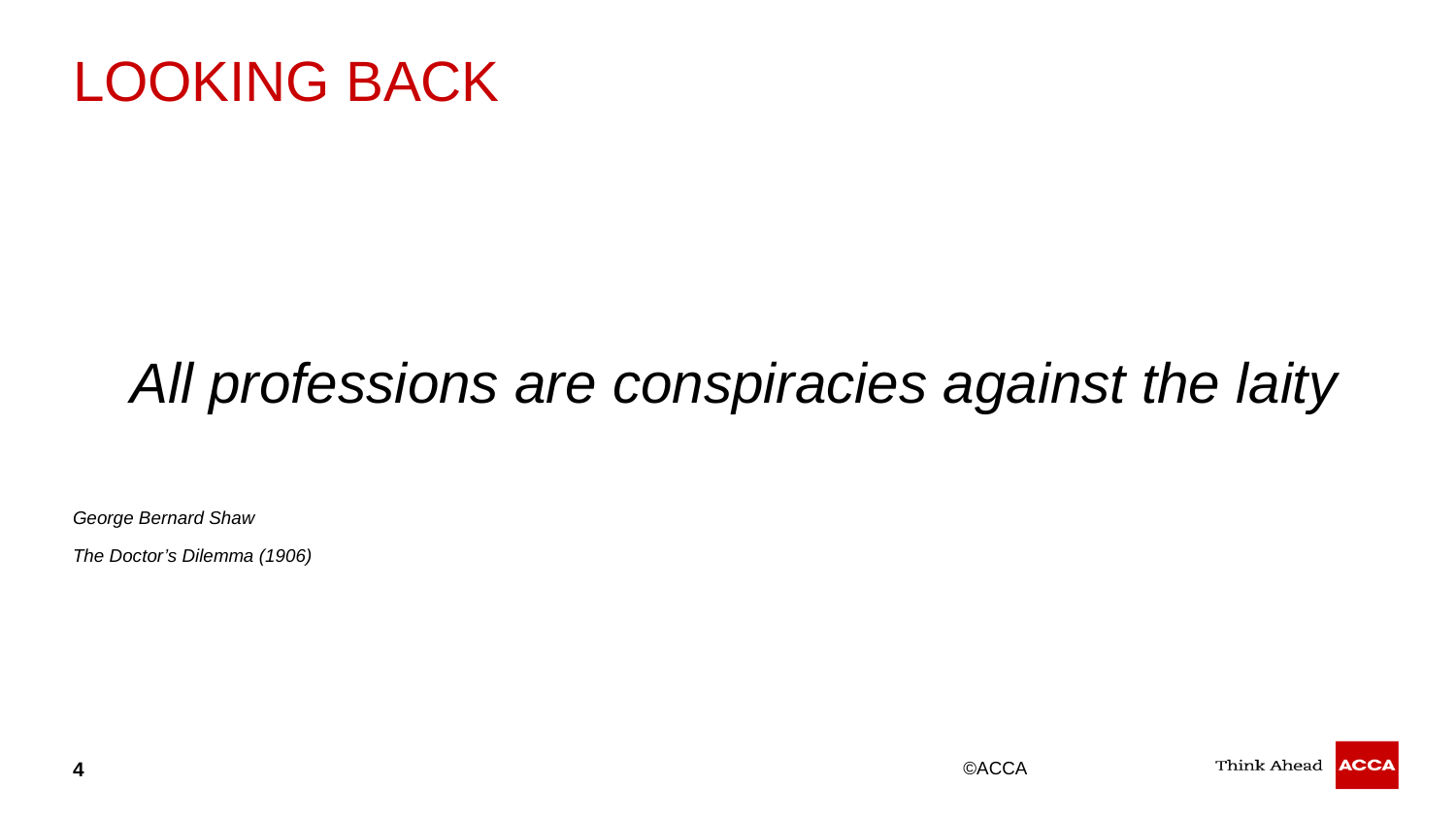

# LOOKING BACK

All professions are conspiracies against the laity

George Bernard Shaw
The Doctor’s Dilemma (1906)

4